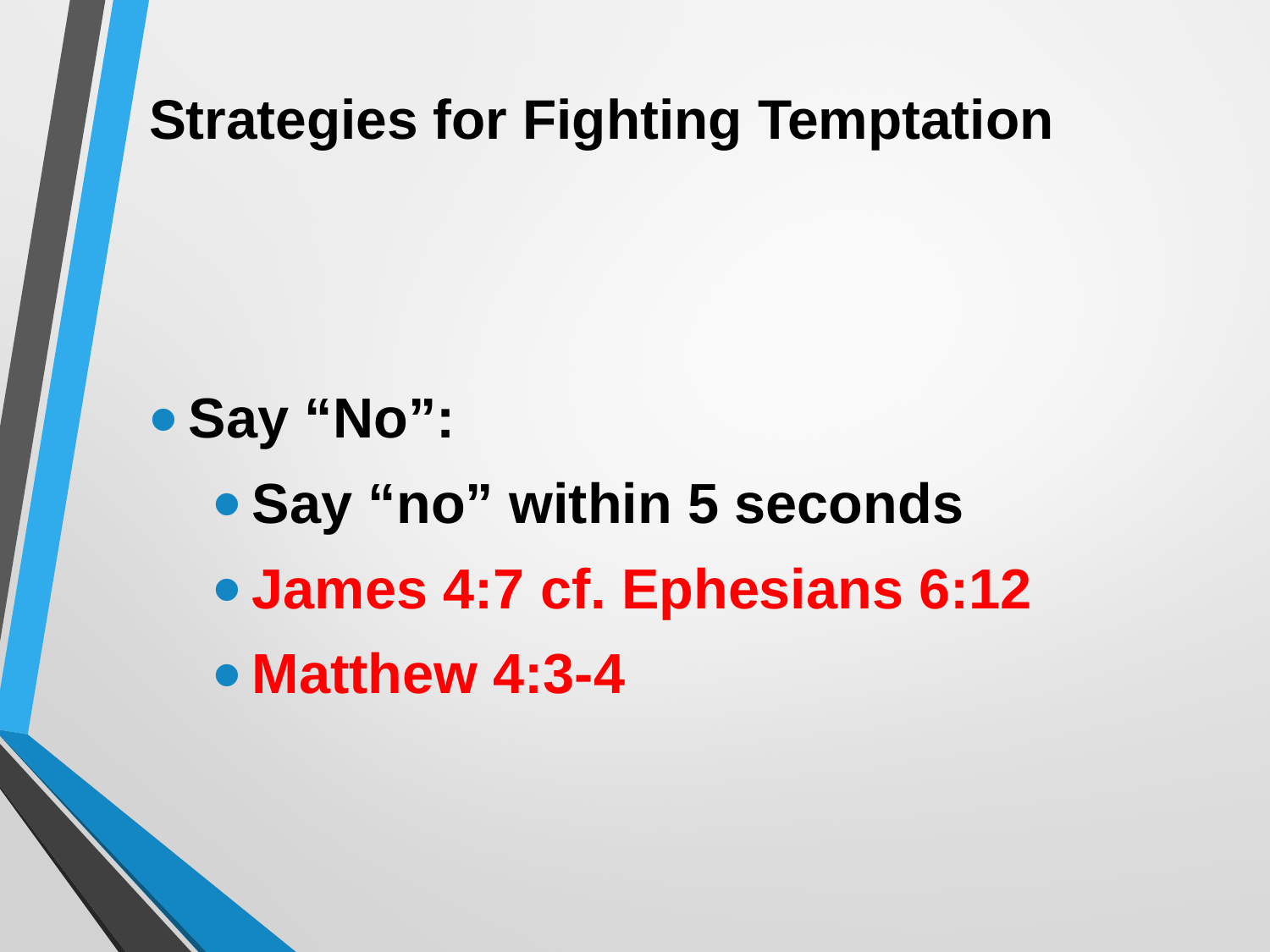

# Strategies for Fighting Temptation
Say “No”:
Say “no” within 5 seconds
James 4:7 cf. Ephesians 6:12
Matthew 4:3-4